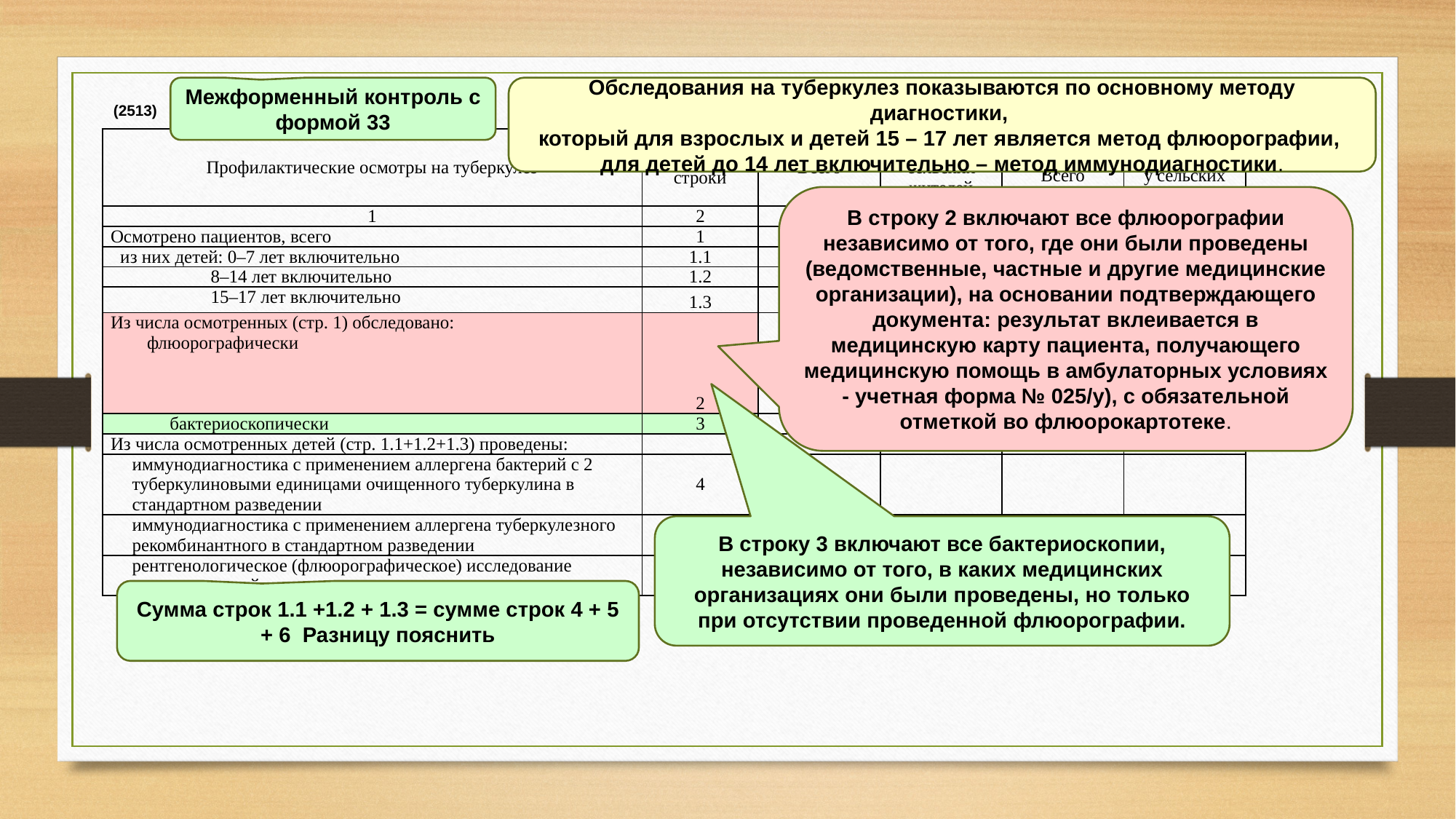

Межформенный контроль с формой 33
Обследования на туберкулез показываются по основному методу диагностики,
который для взрослых и детей 15 – 17 лет является метод флюорографии,
для детей до 14 лет включительно – метод иммунодиагностики.
(2513) 				                                                                                                              Коды по ОКЕИ: человек − 792
| Профилактические осмотры на туберкулез | № строки | Всего | из них сельских жителей | Выявлен туберкулез |  |
| --- | --- | --- | --- | --- | --- |
|  |  |  |  | Всего | из них у сельских жителей |
| 1 | 2 | 3 | 4 | 5 | 6 |
| Осмотрено пациентов, всего | 1 |  |  |  |  |
| из них детей: 0–7 лет включительно | 1.1 |  |  |  |  |
| 8–14 лет включительно | 1.2 |  |  |  |  |
| 15–17 лет включительно | 1.3 |  |  |  |  |
| Из числа осмотренных (стр. 1) обследовано: флюорографически | 2 |  |  |  |  |
| бактериоскопически | 3 |  |  |  |  |
| Из числа осмотренных детей (стр. 1.1+1.2+1.3) проведены: |  |  |  |  |  |
| иммунодиагностика с применением аллергена бактерий с 2 туберкулиновыми единицами очищенного туберкулина в стандартном разведении | 4 |  |  |  |  |
| иммунодиагностика с применением аллергена туберкулезного рекомбинантного в стандартном разведении | 5 |  |  |  |  |
| рентгенологическое (флюорографическое) исследование органов грудной клетки | 6 |  |  |  |  |
В строку 2 включают все флюорографии независимо от того, где они были проведены (ведомственные, частные и другие медицинские организации), на основании подтверждающего документа: результат вклеивается в медицинскую карту пациента, получающего медицинскую помощь в амбулаторных условиях - учетная форма № 025/у), с обязательной отметкой во флюорокартотеке.
В строку 3 включают все бактериоскопии, независимо от того, в каких медицинских организациях они были проведены, но только при отсутствии проведенной флюорографии.
Сумма строк 1.1 +1.2 + 1.3 = сумме строк 4 + 5 + 6  Разницу пояснить